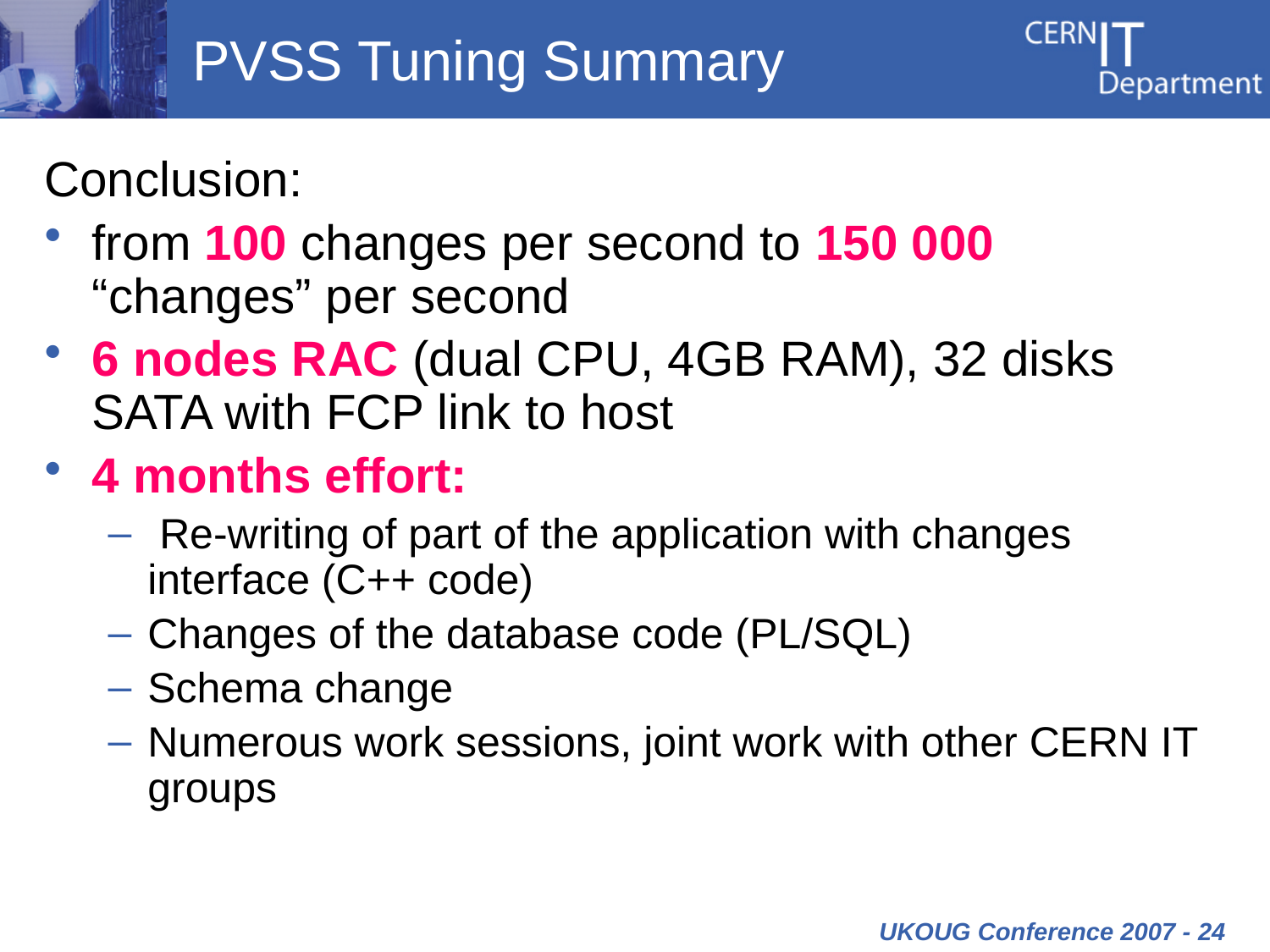

# PVSS Tuning Summary
Conclusion:
from 100 changes per second to 150 000 “changes” per second
6 nodes RAC (dual CPU, 4GB RAM), 32 disks SATA with FCP link to host
4 months effort:
 Re-writing of part of the application with changes interface (C++ code)
Changes of the database code (PL/SQL)
Schema change
Numerous work sessions, joint work with other CERN IT groups
 UKOUG Conference 2007 - 24